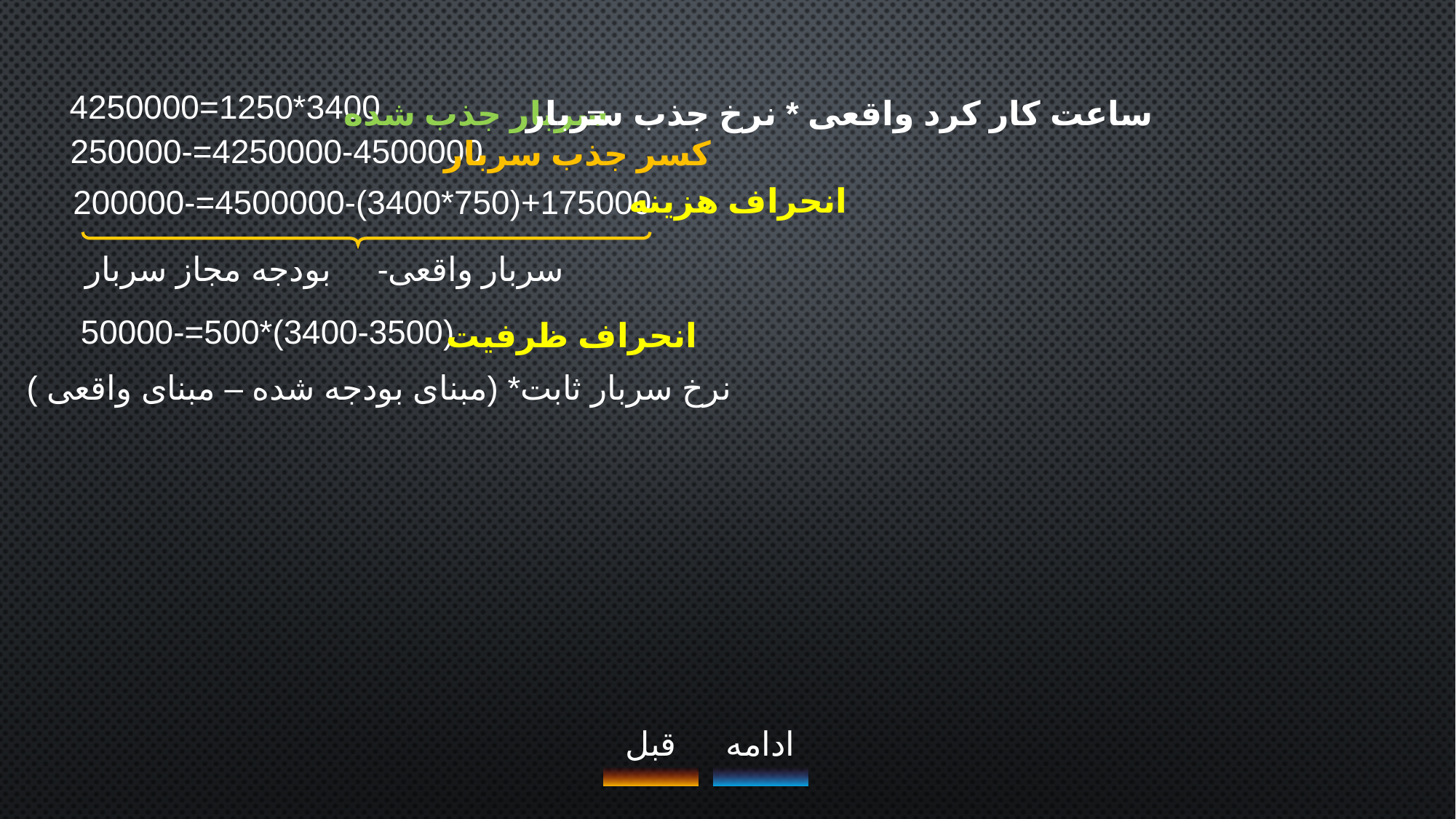

3400*1250=4250000
سربار جذب شده
ساعت کار کرد واقعی * نرخ جذب سربار
=
4250000-4500000=-250000
کسر جذب سربار
انحراف هزینه
175000+(750*3400)-4500000=-200000
سربار واقعی-     بودجه مجاز سربار
(3400-3500)*500=-50000
انحراف ظرفیت
نرخ سربار ثابت* (مبنای بودجه شده – مبنای واقعی )
قبل
ادامه